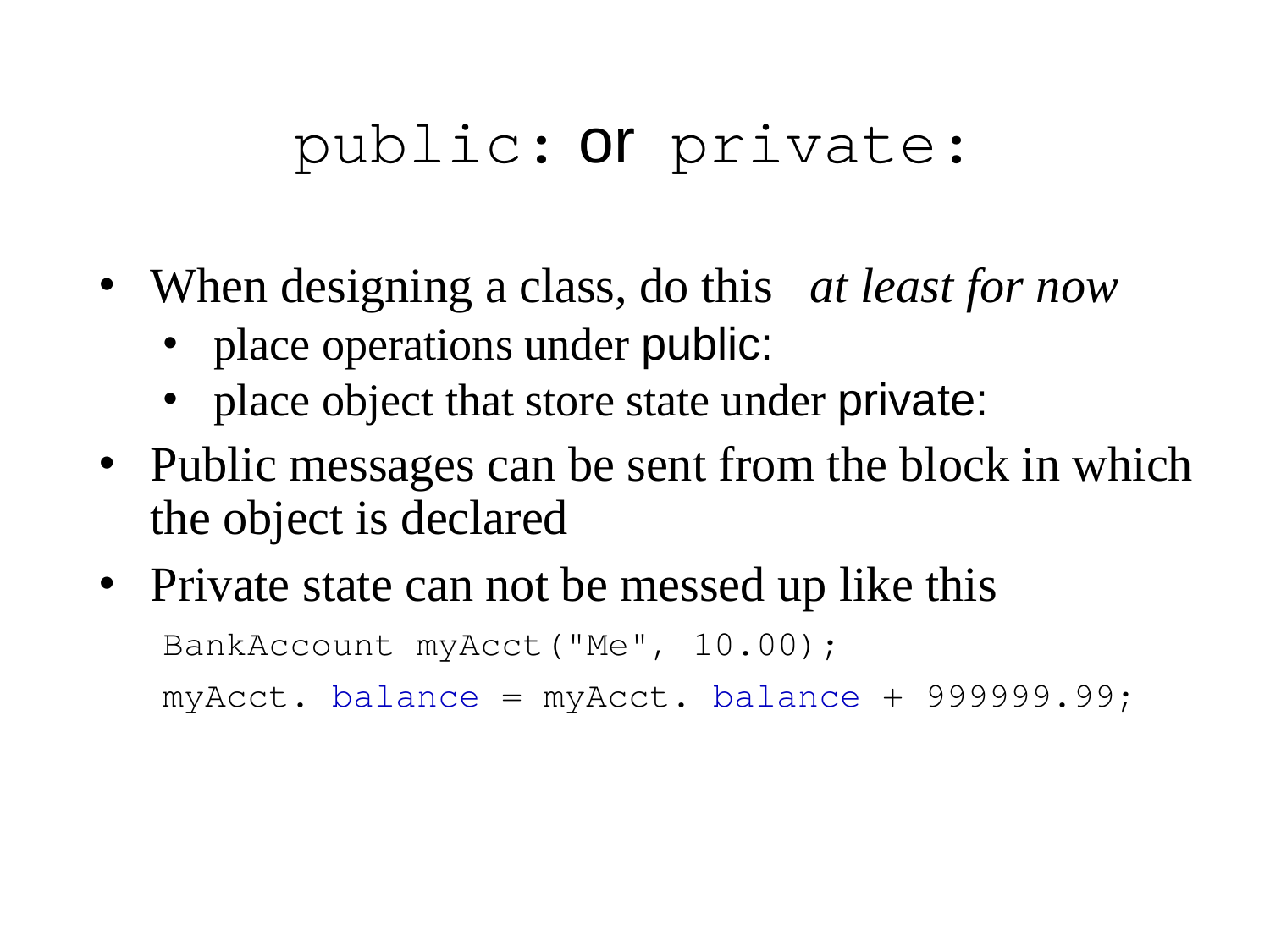

# public: or  private:
When designing a class, do this   at least for now
place operations under public:
place object that store state under private:
Public messages can be sent from the block in which the object is declared
Private state can not be messed up like this
   BankAccount myAcct("Me", 10.00);
   myAcct. balance = myAcct. balance + 999999.99;